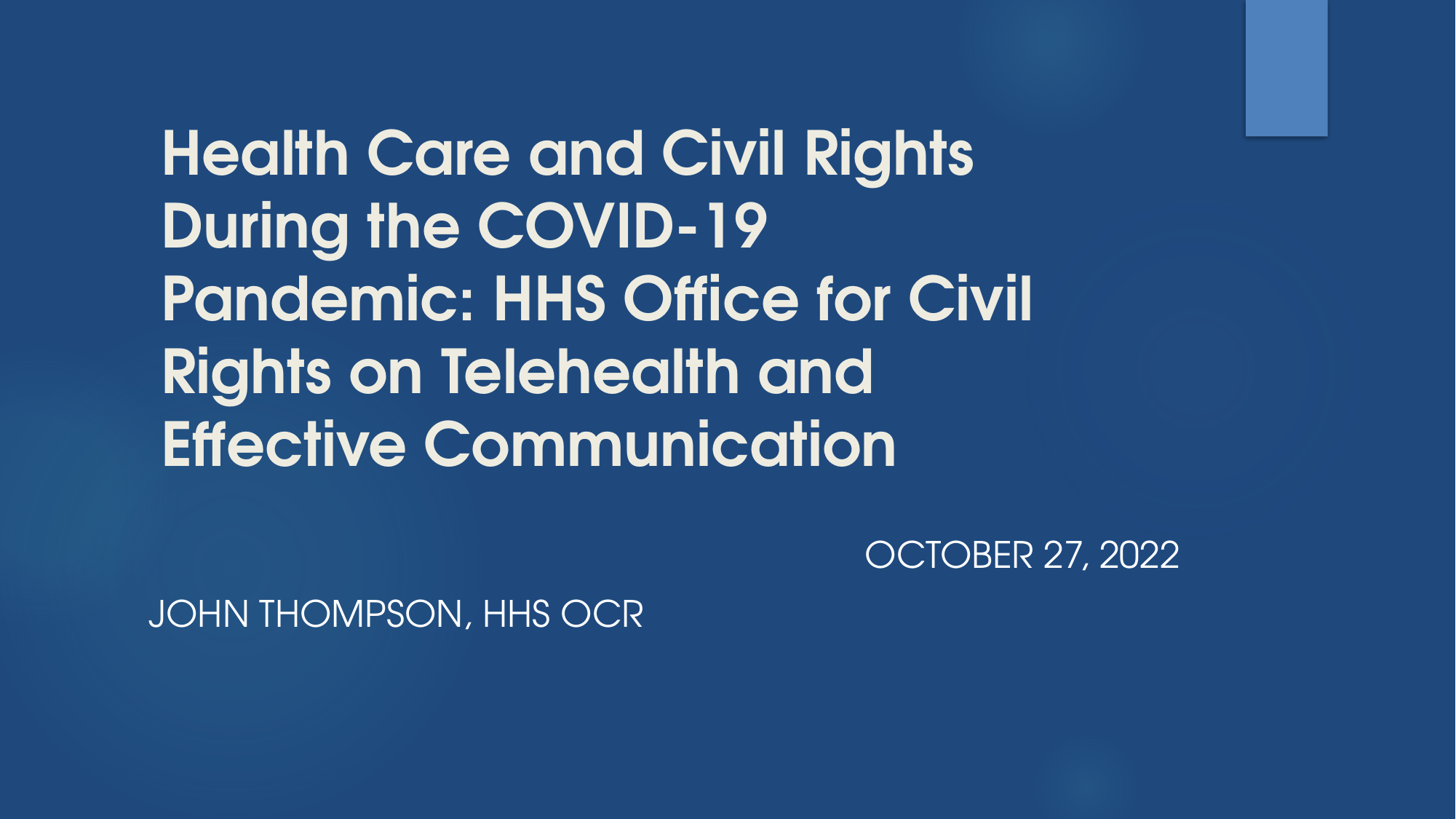

# Health Care and Civil Rights During the COVID-19 Pandemic: HHS Office for Civil Rights on Telehealth and Effective Communication
October 27, 2022
John Thompson, HHS OCR